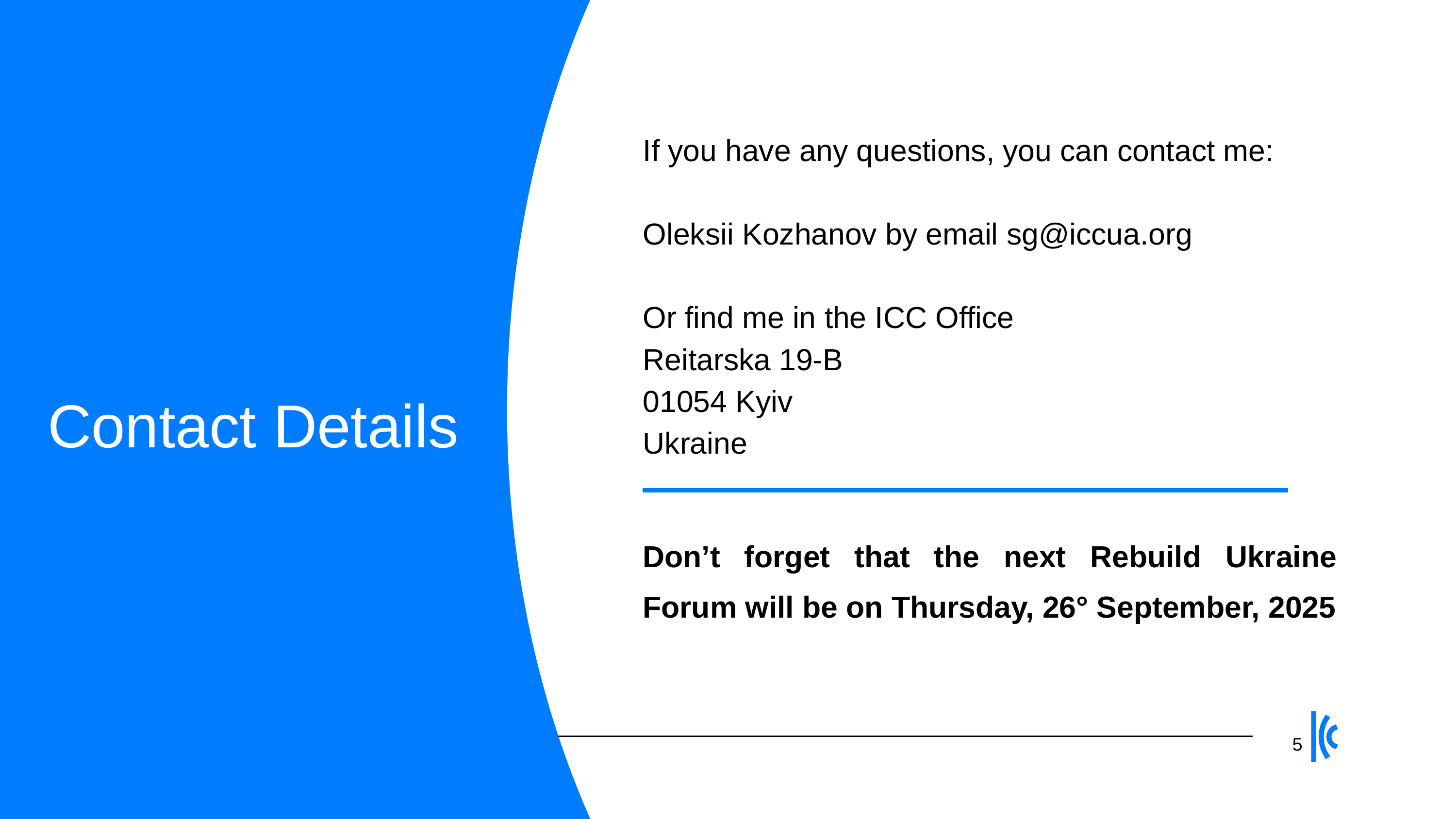

If you have any questions, you can contact me:

Oleksii Kozhanov by email sg@iccua.org

Or find me in the ICC Office
Reitarska 19-B
01054 Kyiv
Ukraine
Don’t forget that the next Rebuild Ukraine Forum will be on Thursday, 26° September, 2025
Contact Details

5